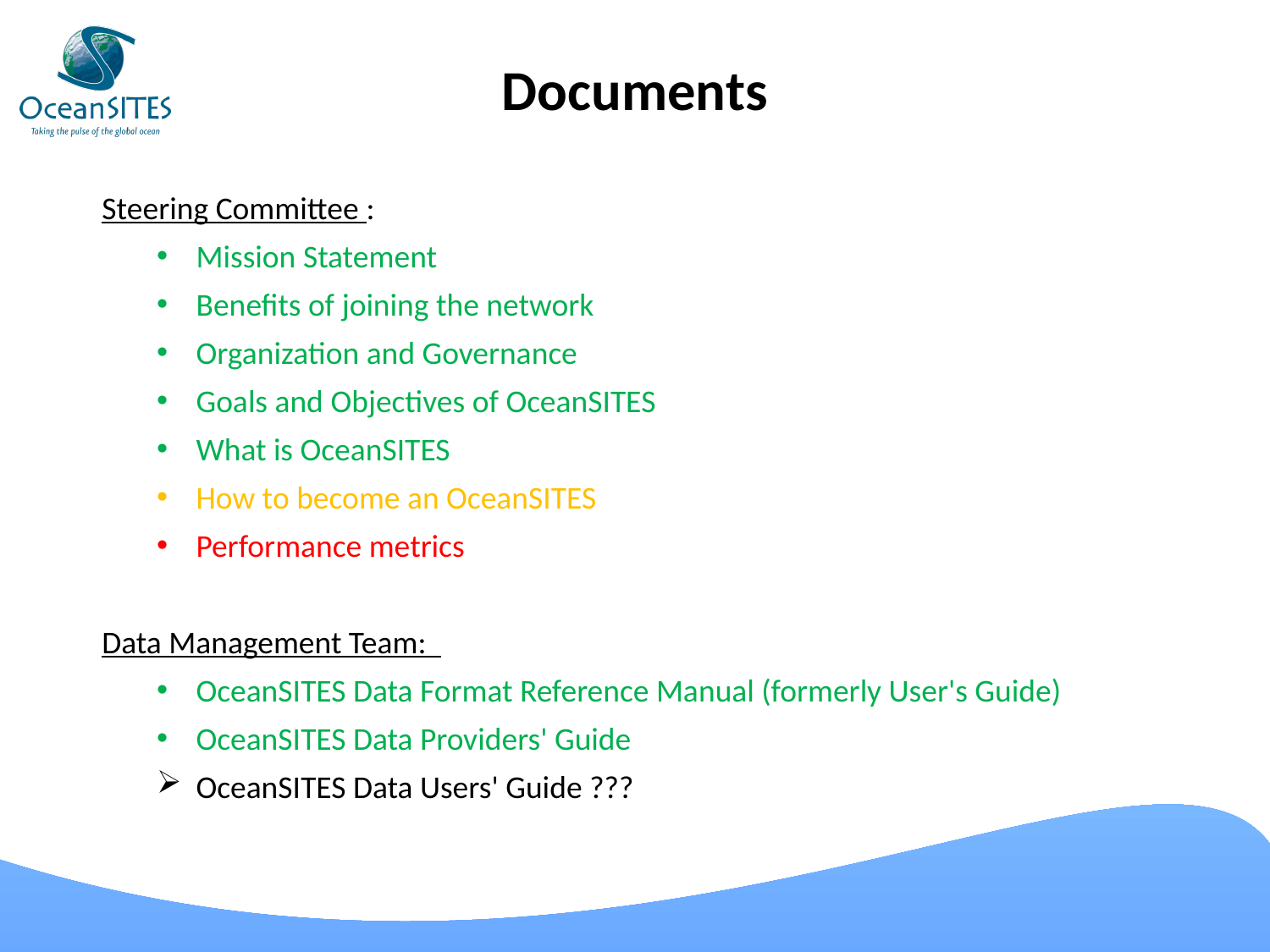

# Documents
Steering Committee :
Mission Statement
Benefits of joining the network
Organization and Governance
Goals and Objectives of OceanSITES
What is OceanSITES
How to become an OceanSITES
Performance metrics

Data Management Team:
OceanSITES Data Format Reference Manual (formerly User's Guide)
OceanSITES Data Providers' Guide
OceanSITES Data Users' Guide ???